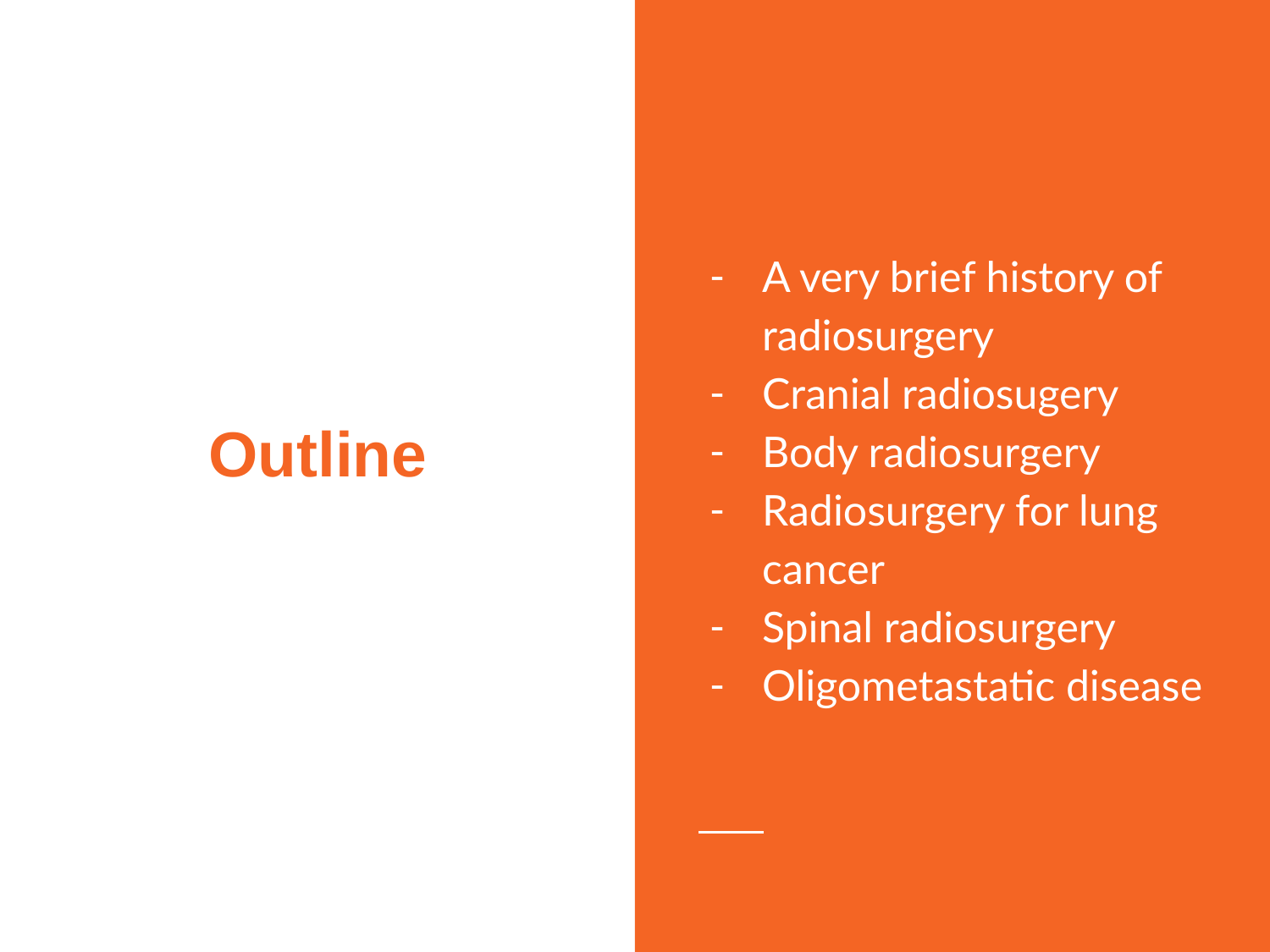

A very brief history of radiosurgery
Cranial radiosugery
Body radiosurgery
Radiosurgery for lung cancer
Spinal radiosurgery
Oligometastatic disease
# Outline